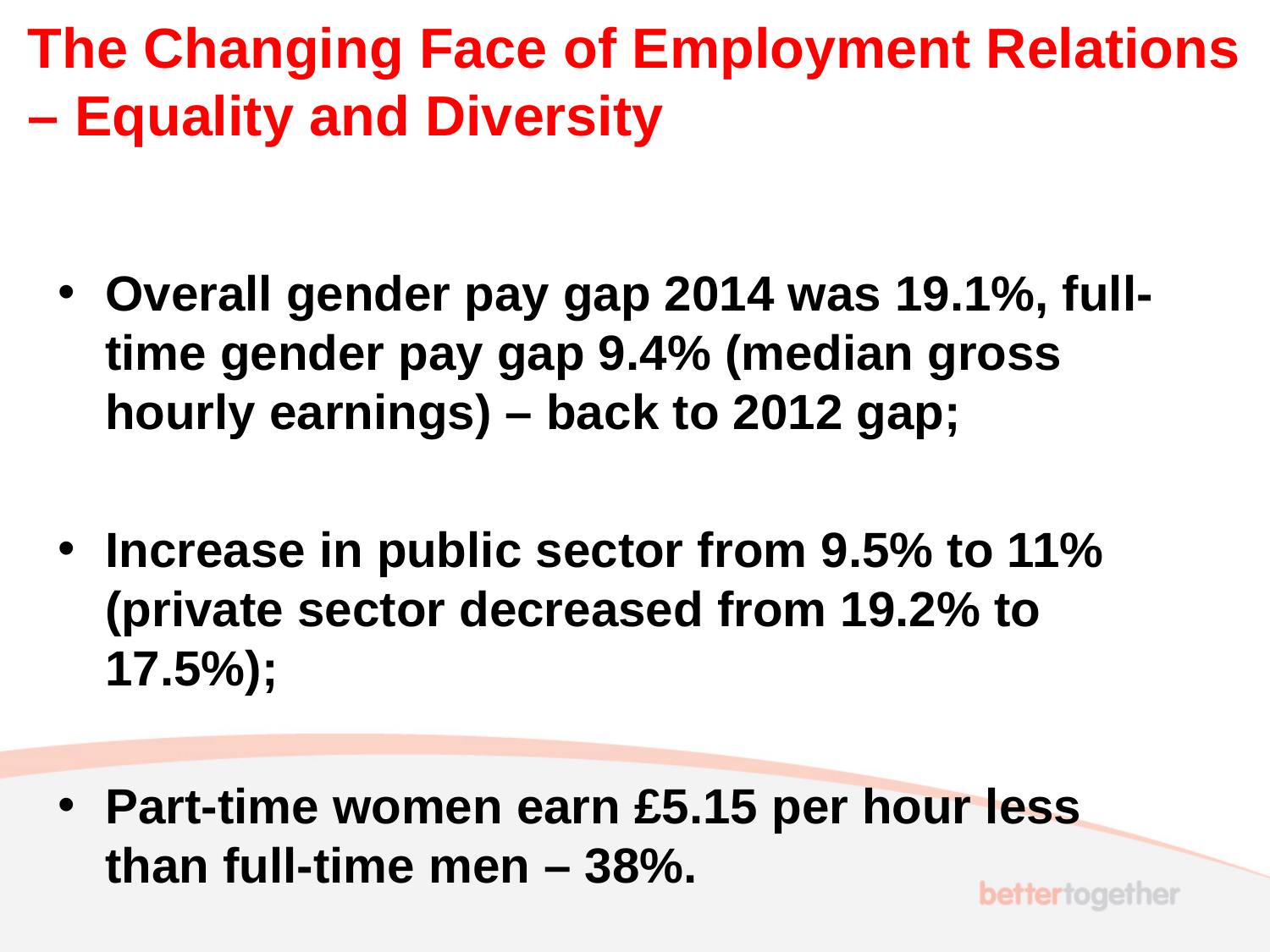

# The Changing Face of Employment Relations – Equality and Diversity

Overall gender pay gap 2014 was 19.1%, full-time gender pay gap 9.4% (median gross hourly earnings) – back to 2012 gap;

Increase in public sector from 9.5% to 11% (private sector decreased from 19.2% to 17.5%);

Part-time women earn £5.15 per hour less than full-time men – 38%.